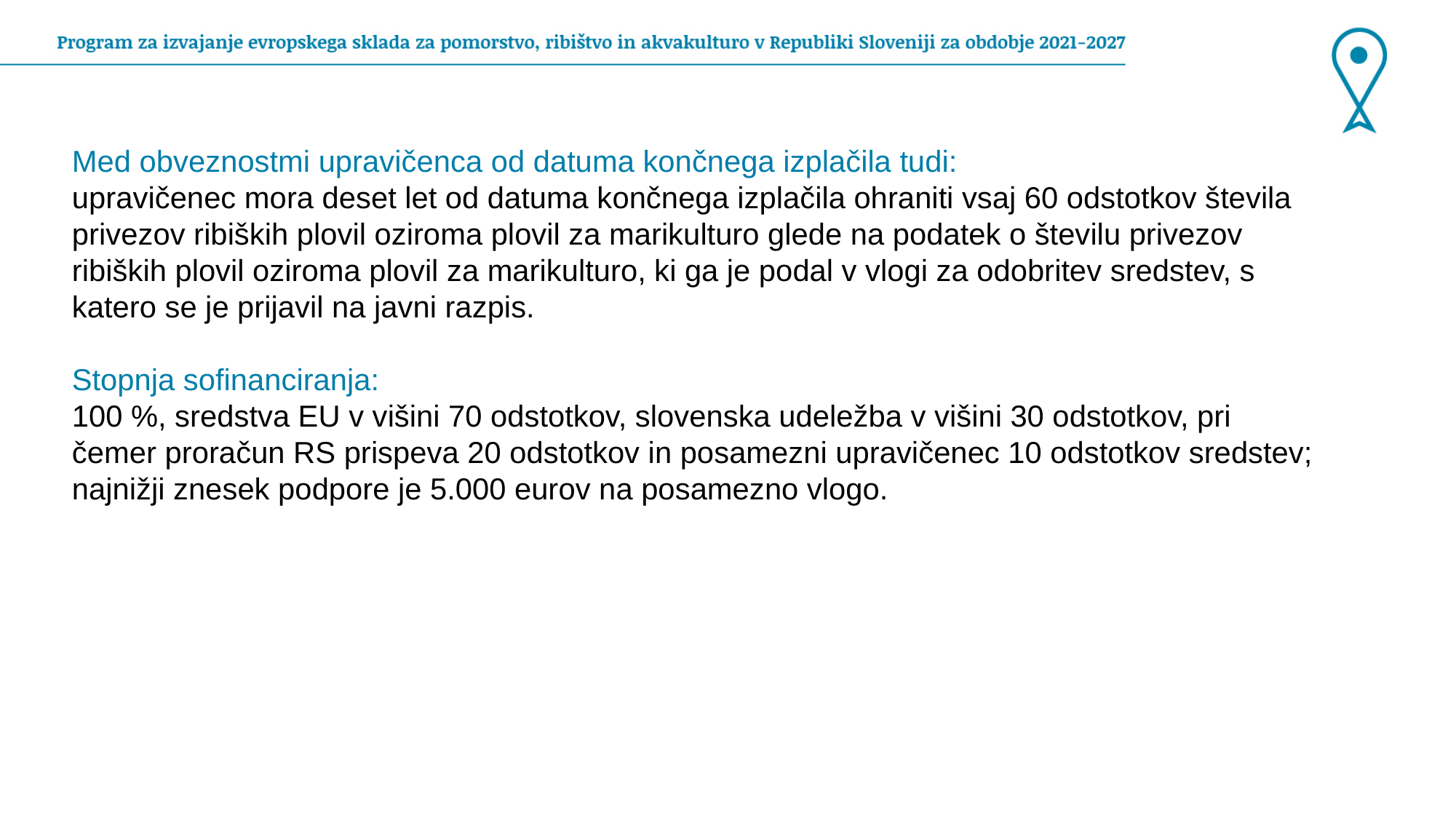

Med obveznostmi upravičenca od datuma končnega izplačila tudi:
upravičenec mora deset let od datuma končnega izplačila ohraniti vsaj 60 odstotkov števila privezov ribiških plovil oziroma plovil za marikulturo glede na podatek o številu privezov ribiških plovil oziroma plovil za marikulturo, ki ga je podal v vlogi za odobritev sredstev, s katero se je prijavil na javni razpis.

Stopnja sofinanciranja:
100 %, sredstva EU v višini 70 odstotkov, slovenska udeležba v višini 30 odstotkov, pri čemer proračun RS prispeva 20 odstotkov in posamezni upravičenec 10 odstotkov sredstev; najnižji znesek podpore je 5.000 eurov na posamezno vlogo.